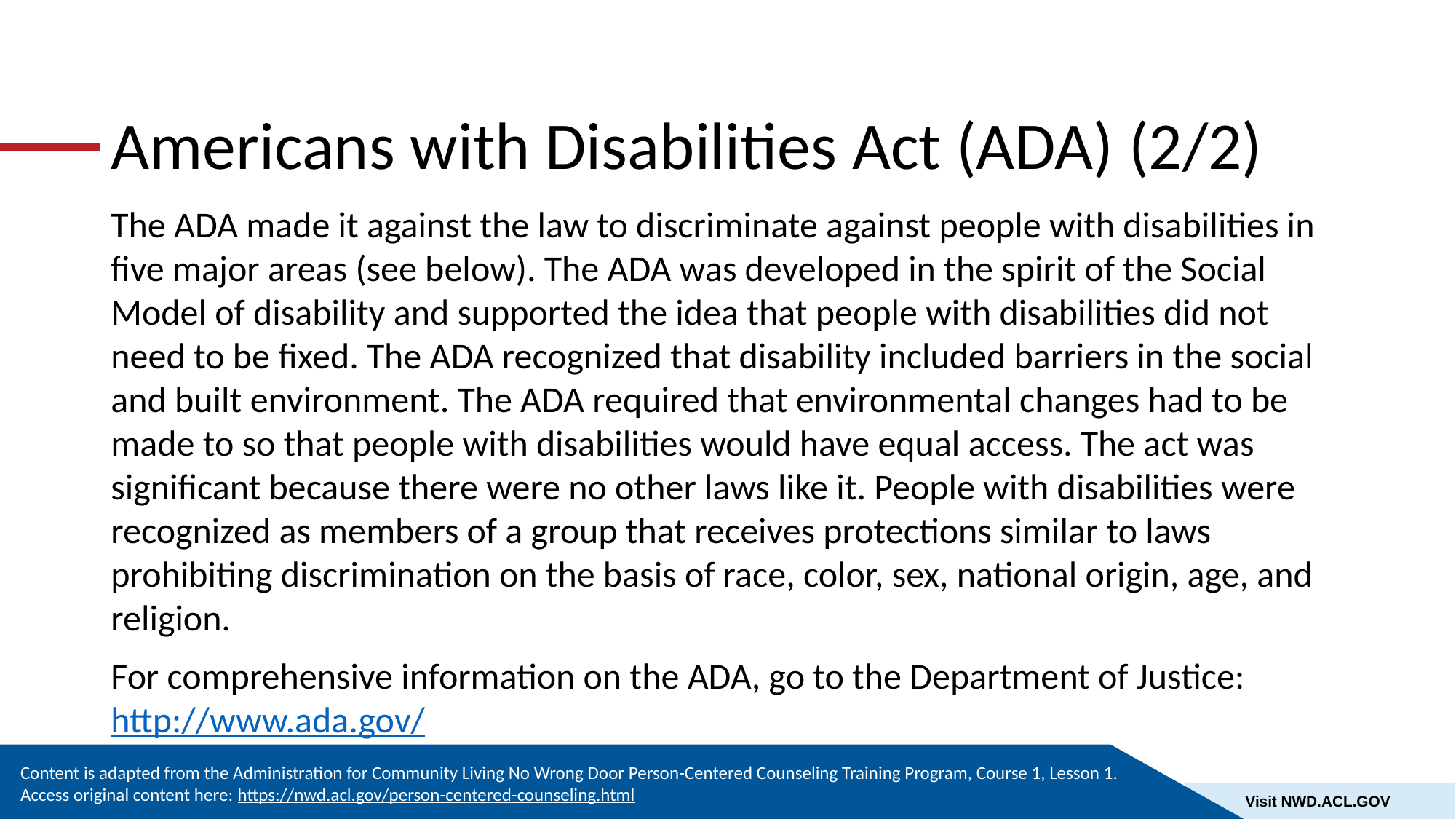

# Americans with Disabilities Act (ADA) (2/2)
The ADA made it against the law to discriminate against people with disabilities in five major areas (see below). The ADA was developed in the spirit of the Social Model of disability and supported the idea that people with disabilities did not need to be fixed. The ADA recognized that disability included barriers in the social and built environment. The ADA required that environmental changes had to be made to so that people with disabilities would have equal access. The act was significant because there were no other laws like it. People with disabilities were recognized as members of a group that receives protections similar to laws prohibiting discrimination on the basis of race, color, sex, national origin, age, and religion.
For comprehensive information on the ADA, go to the Department of Justice: http://www.ada.gov/